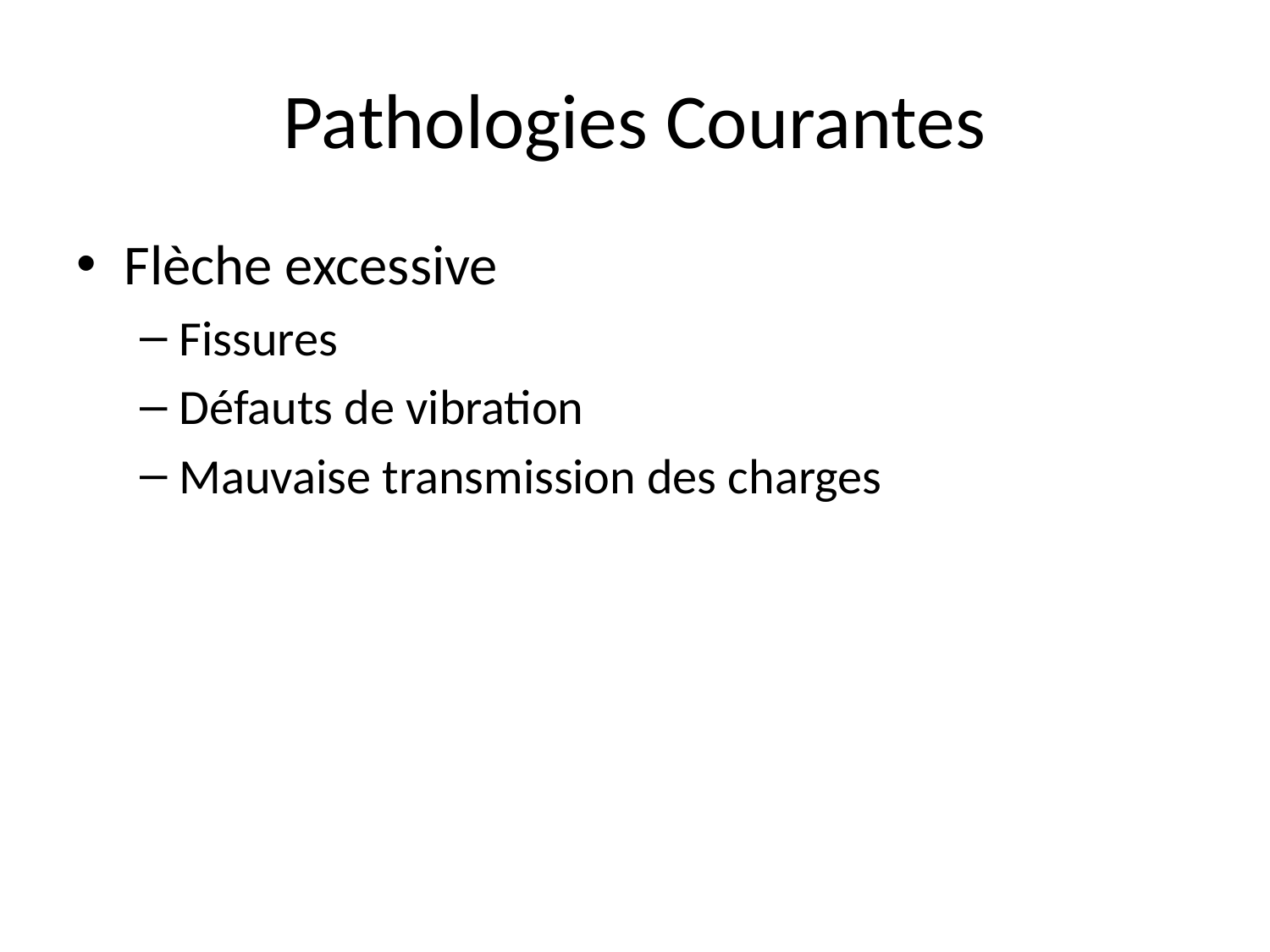

# Pathologies Courantes
Flèche excessive
Fissures
Défauts de vibration
Mauvaise transmission des charges